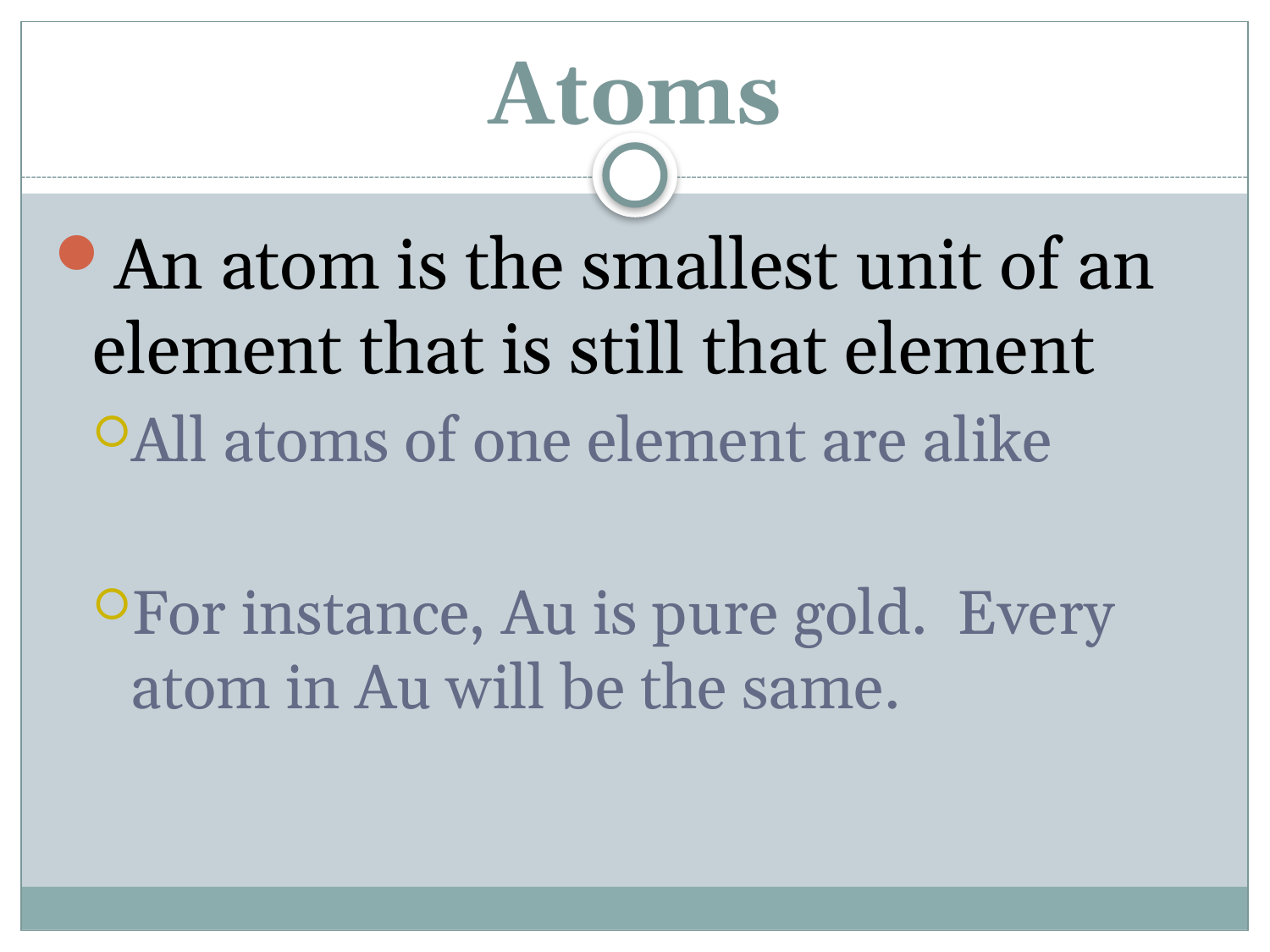

# Atoms
An atom is the smallest unit of an element that is still that element
All atoms of one element are alike

For instance, Au is pure gold.  Every atom in Au will be the same.